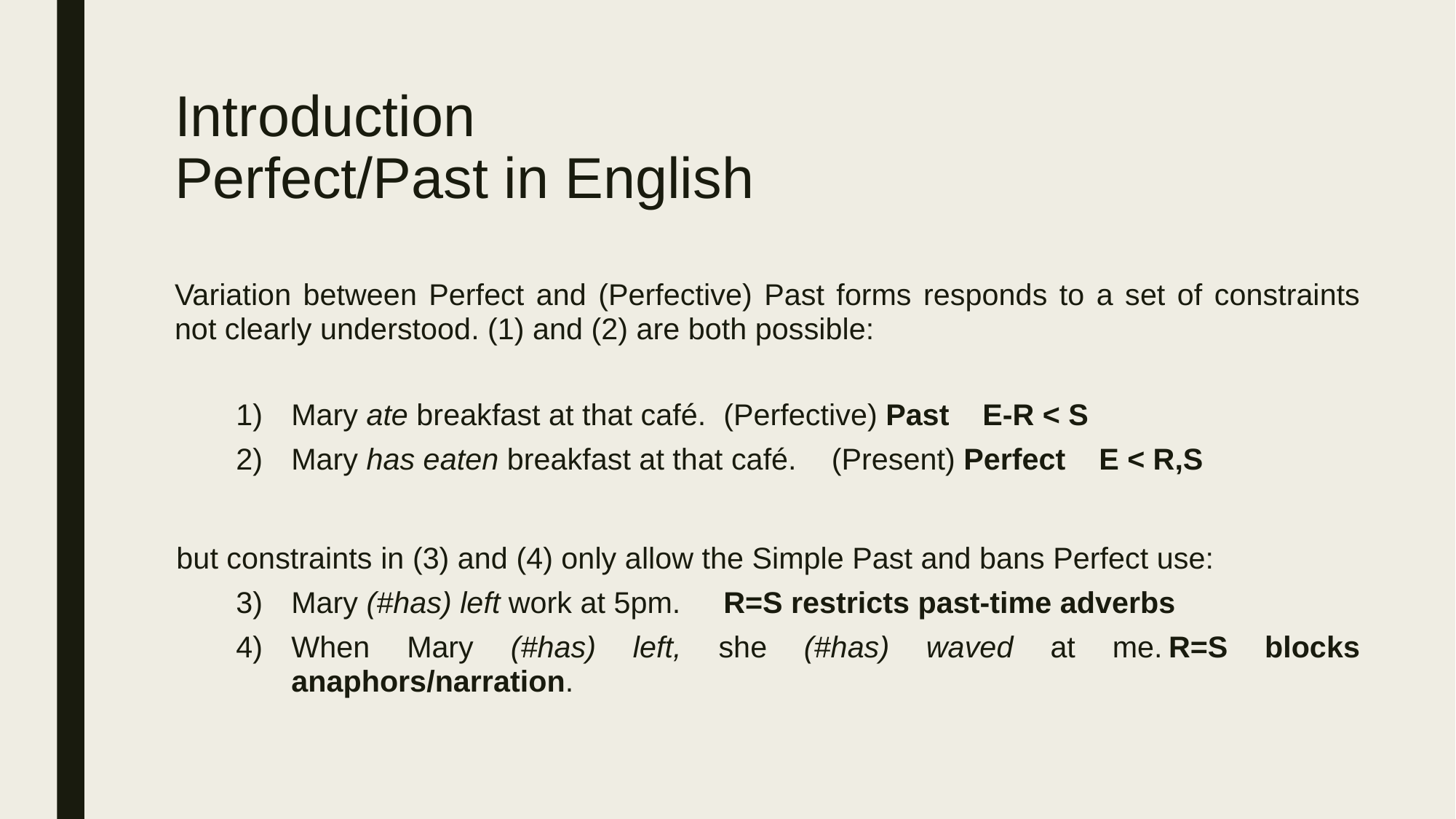

# Introduction Perfect/Past in English
Variation between Perfect and (Perfective) Past forms responds to a set of constraints not clearly understood. (1) and (2) are both possible:

Mary ate breakfast at that café.			(Perfective) Past    E-R < S
Mary has eaten breakfast at that café.		(Present) Perfect    E < R,S

but constraints in (3) and (4) only allow the Simple Past and bans Perfect use:
Mary (#has) left work at 5pm.			R=S restricts past-time adverbs
When Mary (#has) left, she (#has) waved at me.	R=S blocks anaphors/narration.